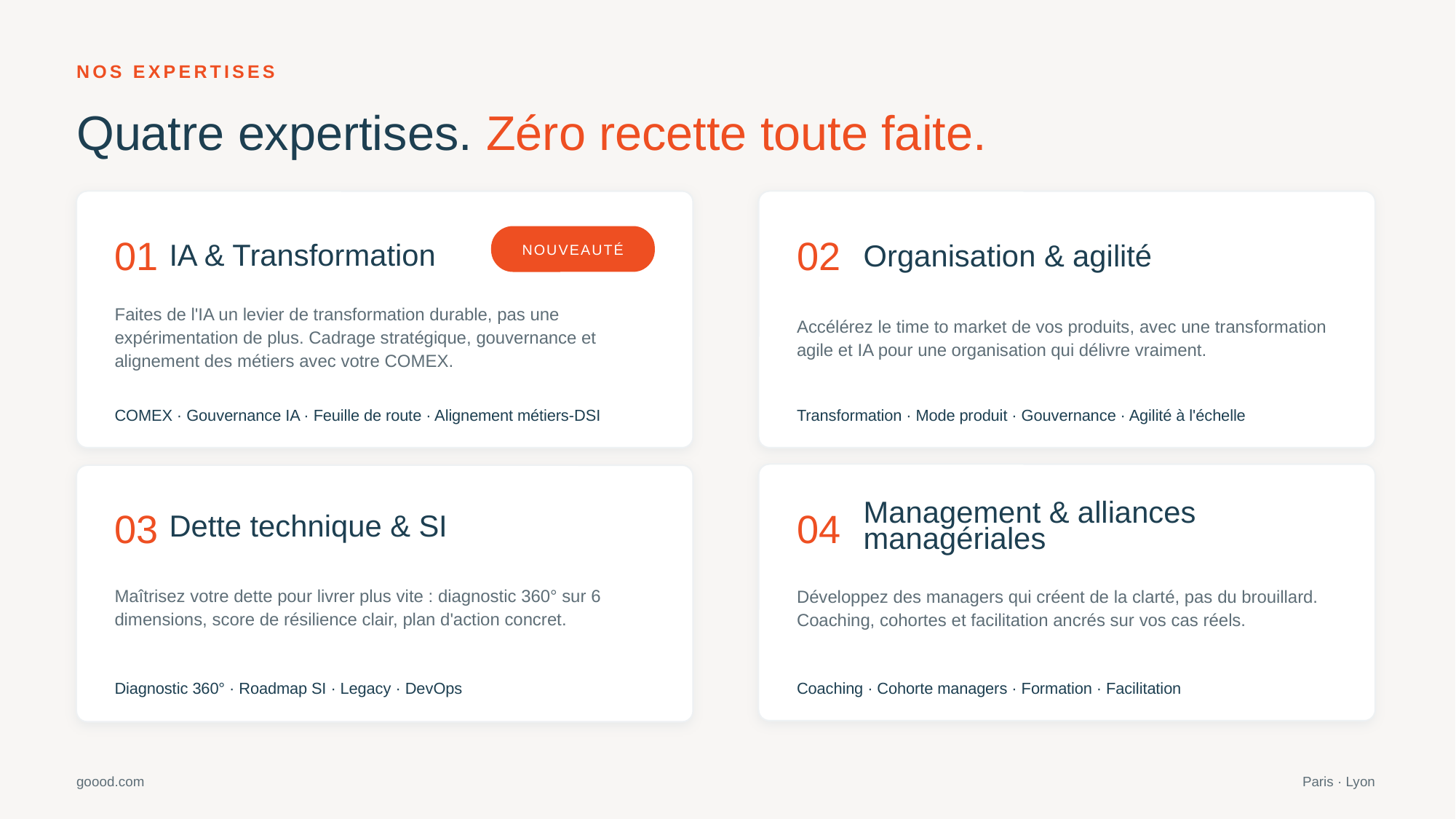

NOS EXPERTISES
Quatre expertises. Zéro recette toute faite.

01
02

NOUVEAUTÉ
IA & Transformation
Organisation & agilité
Faites de l'IA un levier de transformation durable, pas une expérimentation de plus. Cadrage stratégique, gouvernance et alignement des métiers avec votre COMEX.
Accélérez le time to market de vos produits, avec une transformation agile et IA pour une organisation qui délivre vraiment.
COMEX · Gouvernance IA · Feuille de route · Alignement métiers-DSI
Transformation · Mode produit · Gouvernance · Agilité à l'échelle

03
04
Management & alliances managériales
Dette technique & SI
Maîtrisez votre dette pour livrer plus vite : diagnostic 360° sur 6 dimensions, score de résilience clair, plan d'action concret.
Développez des managers qui créent de la clarté, pas du brouillard. Coaching, cohortes et facilitation ancrés sur vos cas réels.
Diagnostic 360° · Roadmap SI · Legacy · DevOps
Coaching · Cohorte managers · Formation · Facilitation
goood.com
Paris · Lyon